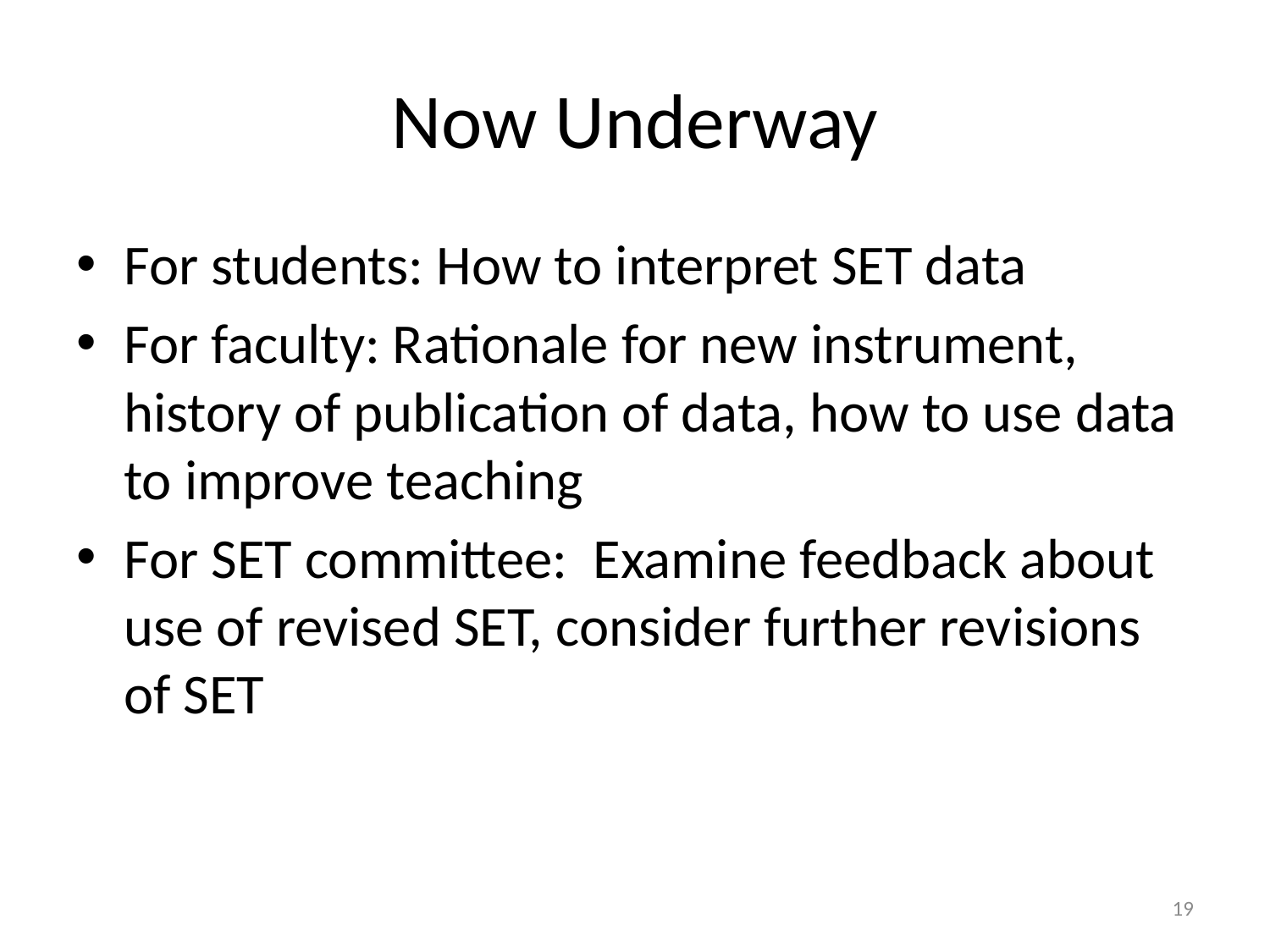

# Now Underway
For students: How to interpret SET data
For faculty: Rationale for new instrument, history of publication of data, how to use data to improve teaching
For SET committee:  Examine feedback about use of revised SET, consider further revisions of SET
19